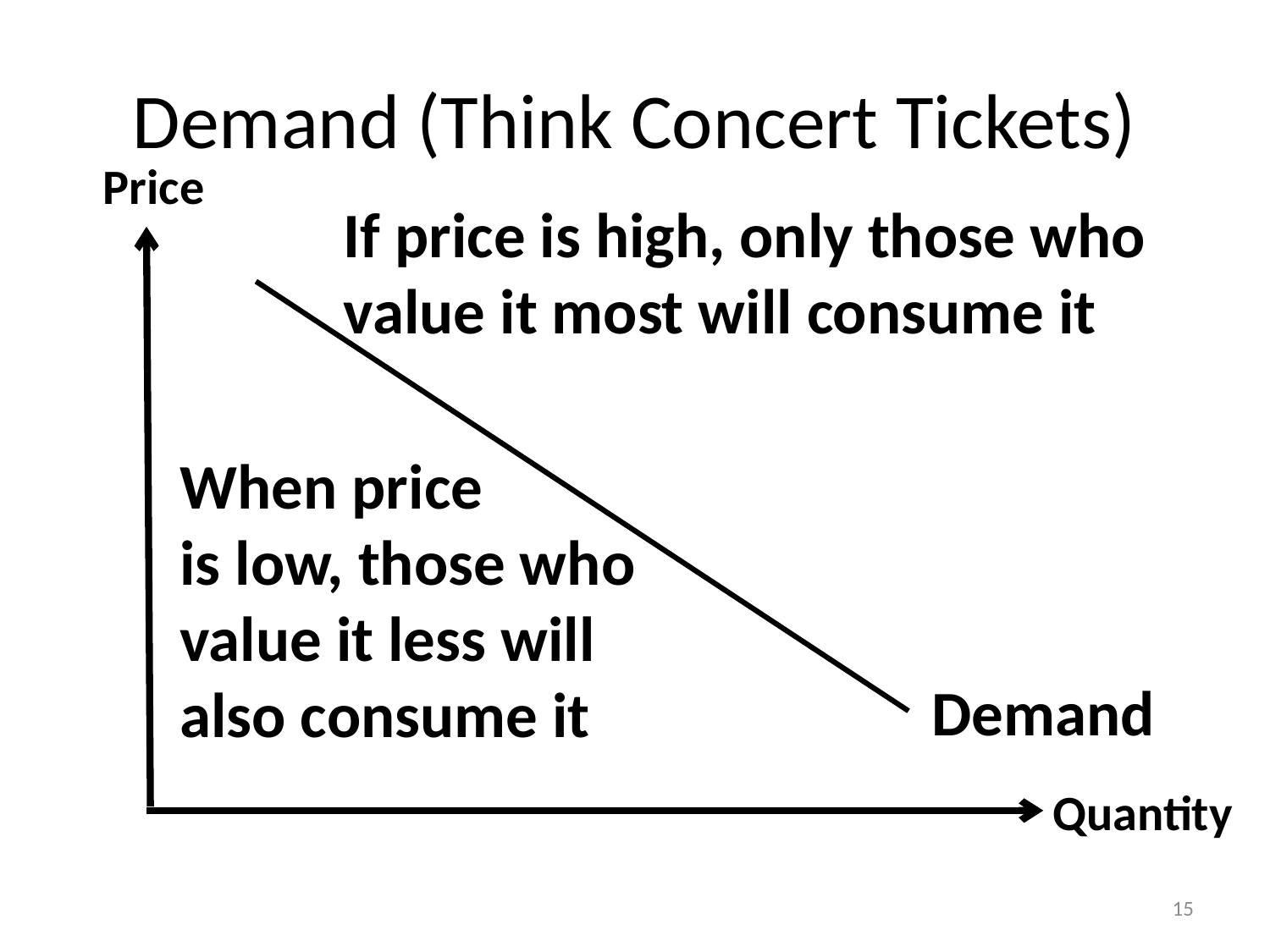

# Demand (Think Concert Tickets)
Price
If price is high, only those who value it most will consume it
CS
When price
is low, those who value it less will also consume it
PS
Demand
Quantity
15